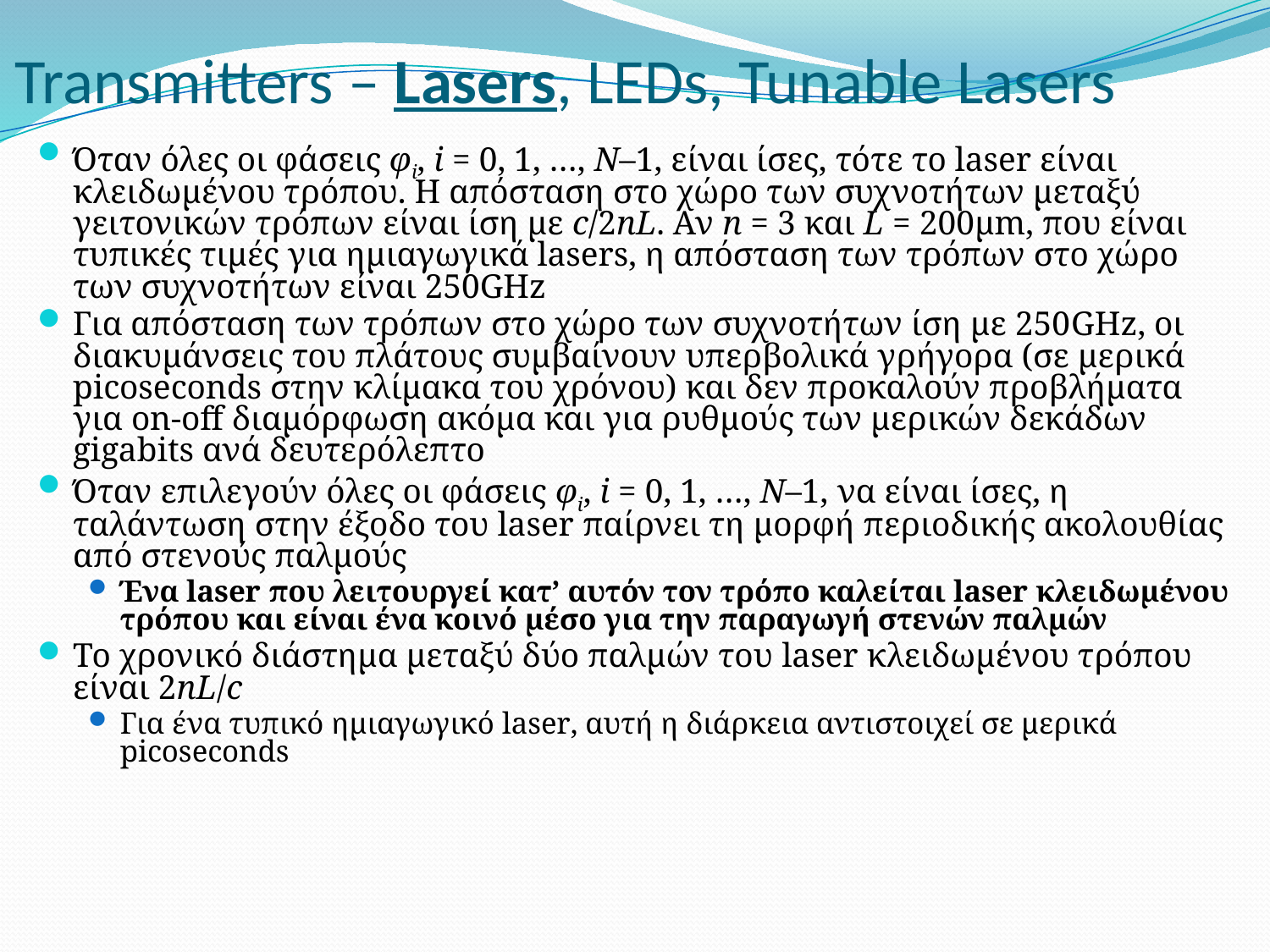

# Transmitters – Lasers, LEDs, Tunable Lasers
Όταν όλες οι φάσεις φi, i = 0, 1, …, Ν–1, είναι ίσες, τότε το laser είναι κλειδωμένου τρόπου. Η απόσταση στο χώρο των συχνοτήτων μεταξύ γειτονικών τρόπων είναι ίση με c/2nL. Αν n = 3 και L = 200μm, που είναι τυπικές τιμές για ημιαγωγικά lasers, η απόσταση των τρόπων στο χώρο των συχνοτήτων είναι 250GHz
Για απόσταση των τρόπων στο χώρο των συχνοτήτων ίση με 250GHz, οι διακυμάνσεις του πλάτους συμβαίνουν υπερβολικά γρήγορα (σε μερικά picoseconds στην κλίμακα του χρόνου) και δεν προκαλούν προβλήματα για on-off διαμόρφωση ακόμα και για ρυθμούς των μερικών δεκάδων gigabits ανά δευτερόλεπτο
Όταν επιλεγούν όλες οι φάσεις φi, i = 0, 1, …, Ν–1, να είναι ίσες, η ταλάντωση στην έξοδο του laser παίρνει τη μορφή περιοδικής ακολουθίας από στενούς παλμούς
Ένα laser που λειτουργεί κατ’ αυτόν τον τρόπο καλείται laser κλειδωμένου τρόπου και είναι ένα κοινό μέσο για την παραγωγή στενών παλμών
Το χρονικό διάστημα μεταξύ δύο παλμών του laser κλειδωμένου τρόπου είναι 2nL/c
Για ένα τυπικό ημιαγωγικό laser, αυτή η διάρκεια αντιστοιχεί σε μερικά picoseconds